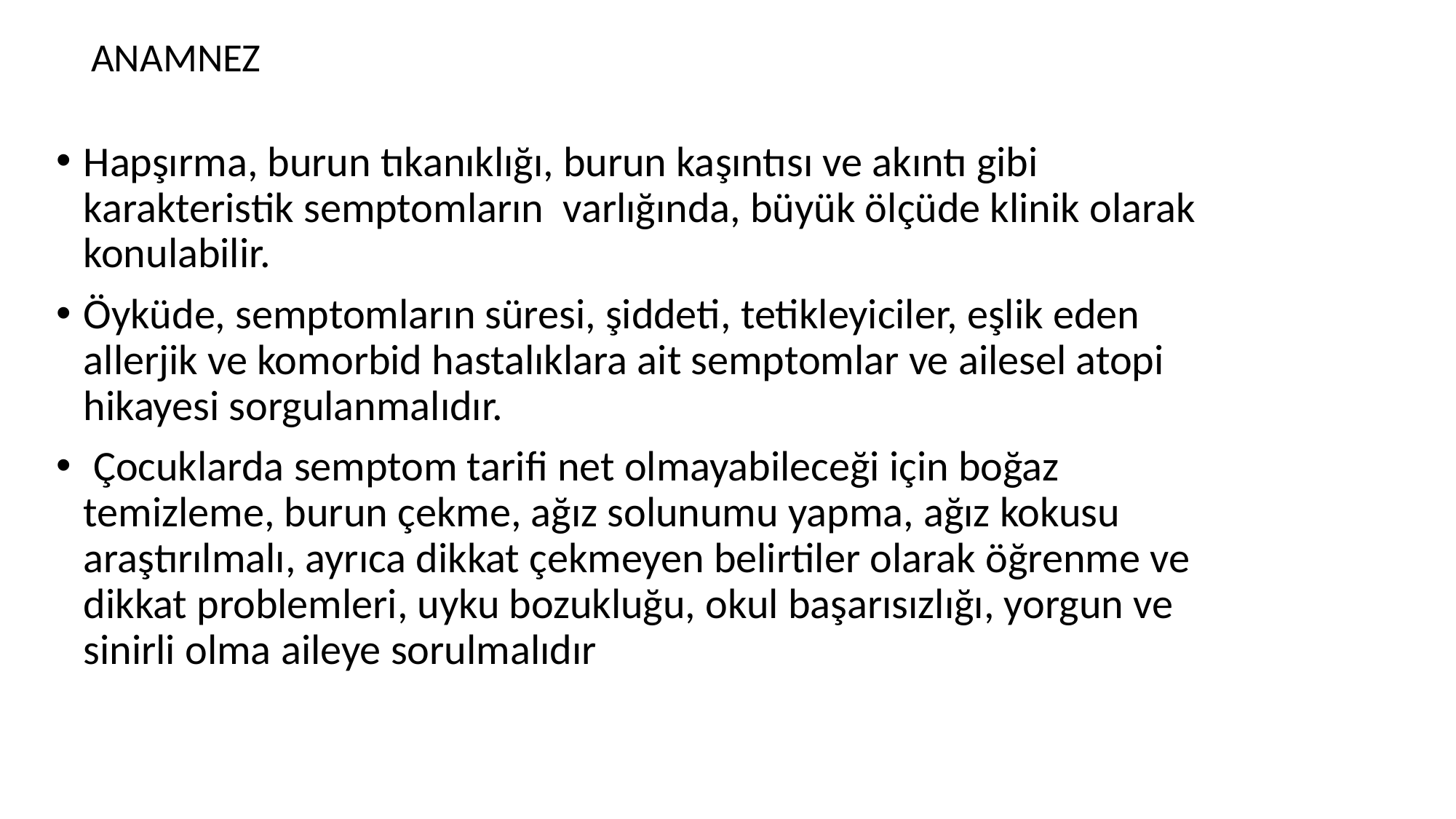

# ANAMNEZ
Hapşırma, burun tıkanıklığı, burun kaşıntısı ve akıntı gibi karakteristik semptomların  varlığında, büyük ölçüde klinik olarak konulabilir.
Öyküde, semptomların süresi, şiddeti, tetikleyiciler, eşlik eden allerjik ve komorbid hastalıklara ait semptomlar ve ailesel atopi hikayesi sorgulanmalıdır.
 Çocuklarda semptom tarifi net olmayabileceği için boğaz temizleme, burun çekme, ağız solunumu yapma, ağız kokusu araştırılmalı, ayrıca dikkat çekmeyen belirtiler olarak öğrenme ve dikkat problemleri, uyku bozukluğu, okul başarısızlığı, yorgun ve sinirli olma aileye sorulmalıdır